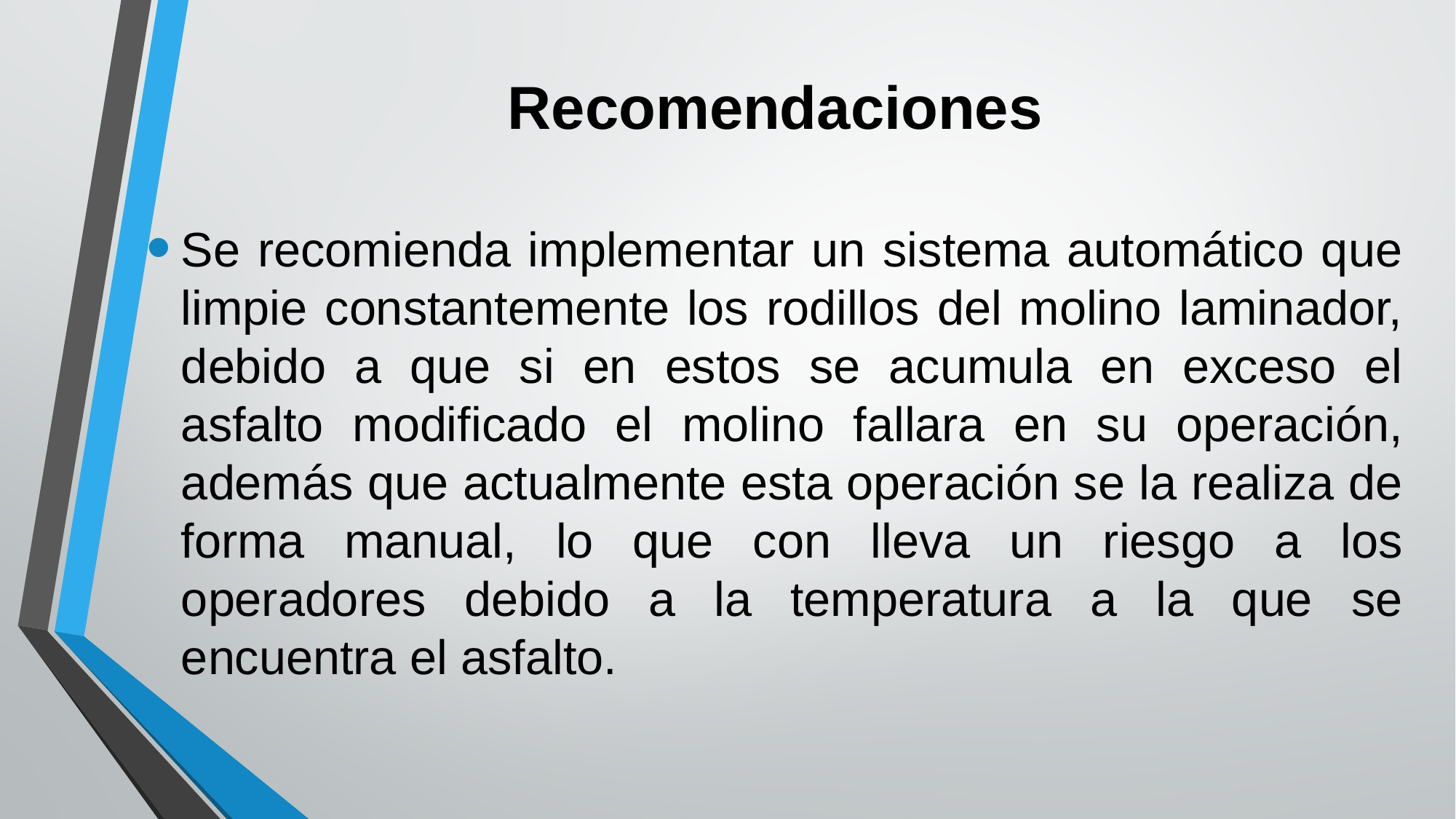

# Recomendaciones
Se recomienda implementar un sistema automático que limpie constantemente los rodillos del molino laminador, debido a que si en estos se acumula en exceso el asfalto modificado el molino fallara en su operación, además que actualmente esta operación se la realiza de forma manual, lo que con lleva un riesgo a los operadores debido a la temperatura a la que se encuentra el asfalto.